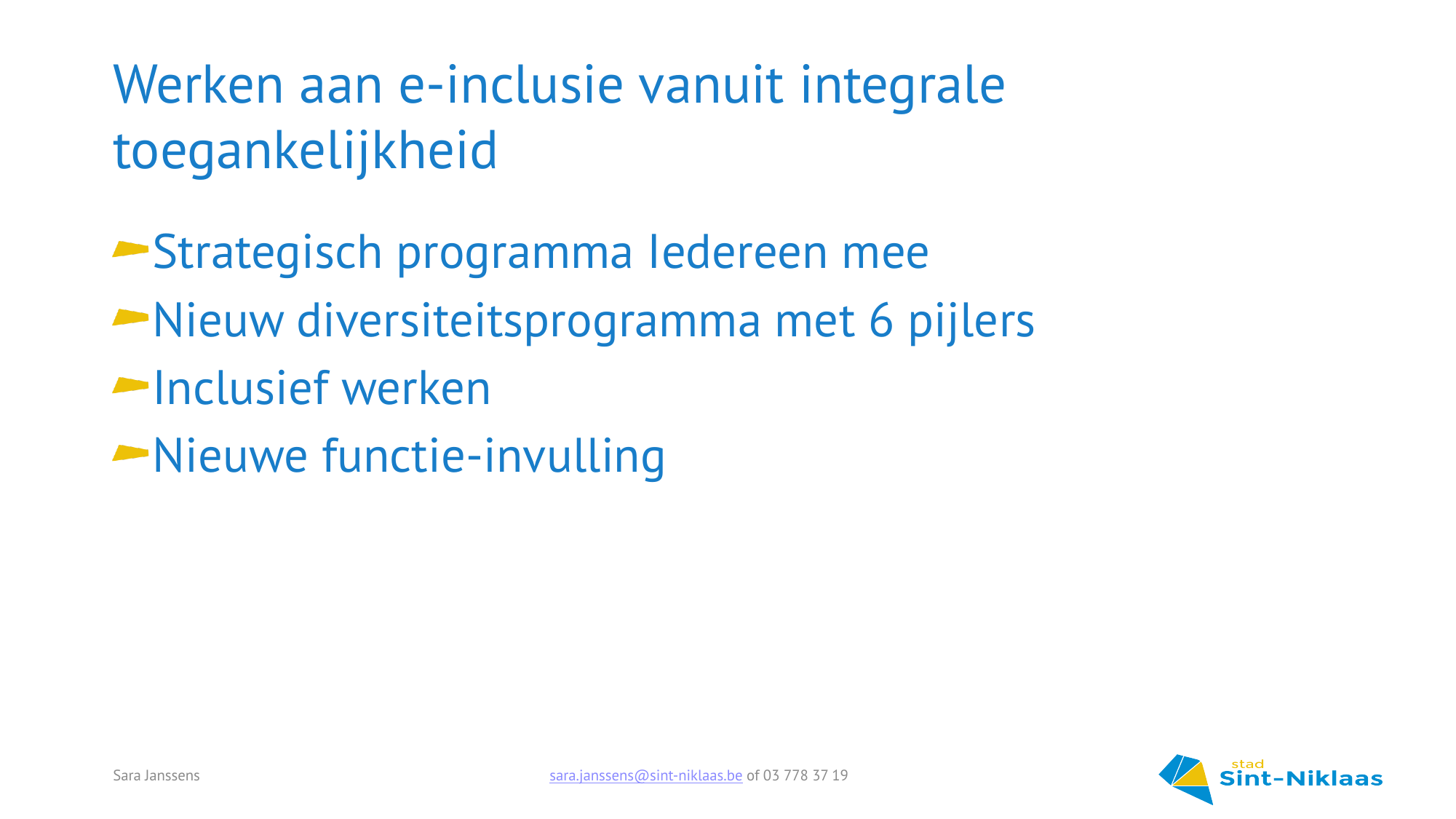

# Werken aan e-inclusie vanuit integrale toegankelijkheid
Strategisch programma Iedereen mee
Nieuw diversiteitsprogramma met 6 pijlers
Inclusief werken
Nieuwe functie-invulling
Sara Janssens 				sara.janssens@sint-niklaas.be of 03 778 37 19